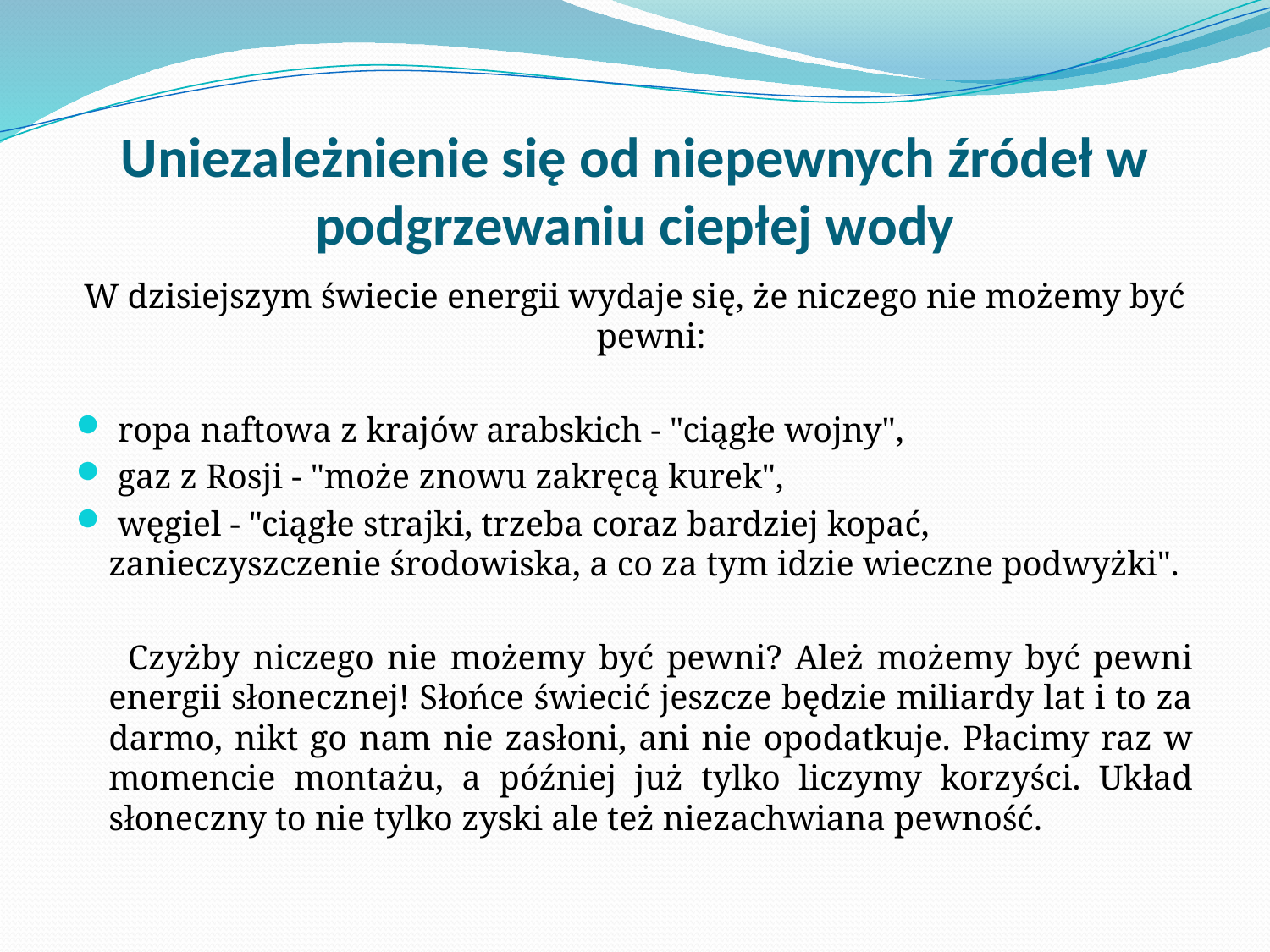

# Uniezależnienie się od niepewnych źródeł w podgrzewaniu ciepłej wody
W dzisiejszym świecie energii wydaje się, że niczego nie możemy być pewni:

 ropa naftowa z krajów arabskich - "ciągłe wojny",
 gaz z Rosji - "może znowu zakręcą kurek",
 węgiel - "ciągłe strajki, trzeba coraz bardziej kopać, zanieczyszczenie środowiska, a co za tym idzie wieczne podwyżki".

    Czyżby niczego nie możemy być pewni? Ależ możemy być pewni energii słonecznej! Słońce świecić jeszcze będzie miliardy lat i to za darmo, nikt go nam nie zasłoni, ani nie opodatkuje. Płacimy raz w momencie montażu, a później już tylko liczymy korzyści. Układ słoneczny to nie tylko zyski ale też niezachwiana pewność.